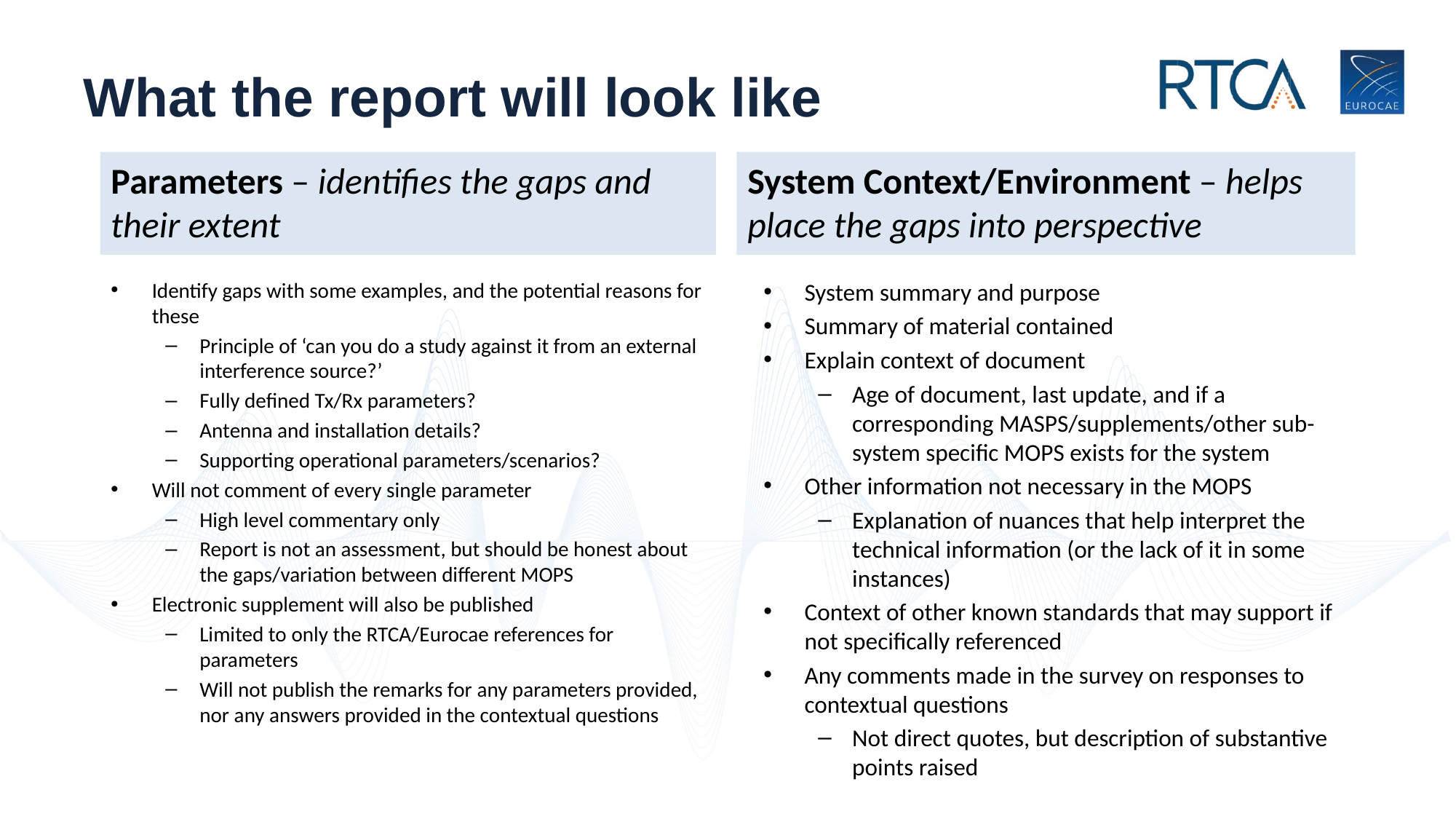

What the report will look like
Parameters – identifies the gaps and their extent
System Context/Environment – helps place the gaps into perspective
Identify gaps with some examples, and the potential reasons for these
Principle of ‘can you do a study against it from an external interference source?’
Fully defined Tx/Rx parameters?
Antenna and installation details?
Supporting operational parameters/scenarios?
Will not comment of every single parameter
High level commentary only
Report is not an assessment, but should be honest about the gaps/variation between different MOPS
Electronic supplement will also be published
Limited to only the RTCA/Eurocae references for parameters
Will not publish the remarks for any parameters provided, nor any answers provided in the contextual questions
System summary and purpose
Summary of material contained
Explain context of document
Age of document, last update, and if a corresponding MASPS/supplements/other sub-system specific MOPS exists for the system
Other information not necessary in the MOPS
Explanation of nuances that help interpret the technical information (or the lack of it in some instances)
Context of other known standards that may support if not specifically referenced
Any comments made in the survey on responses to contextual questions
Not direct quotes, but description of substantive points raised